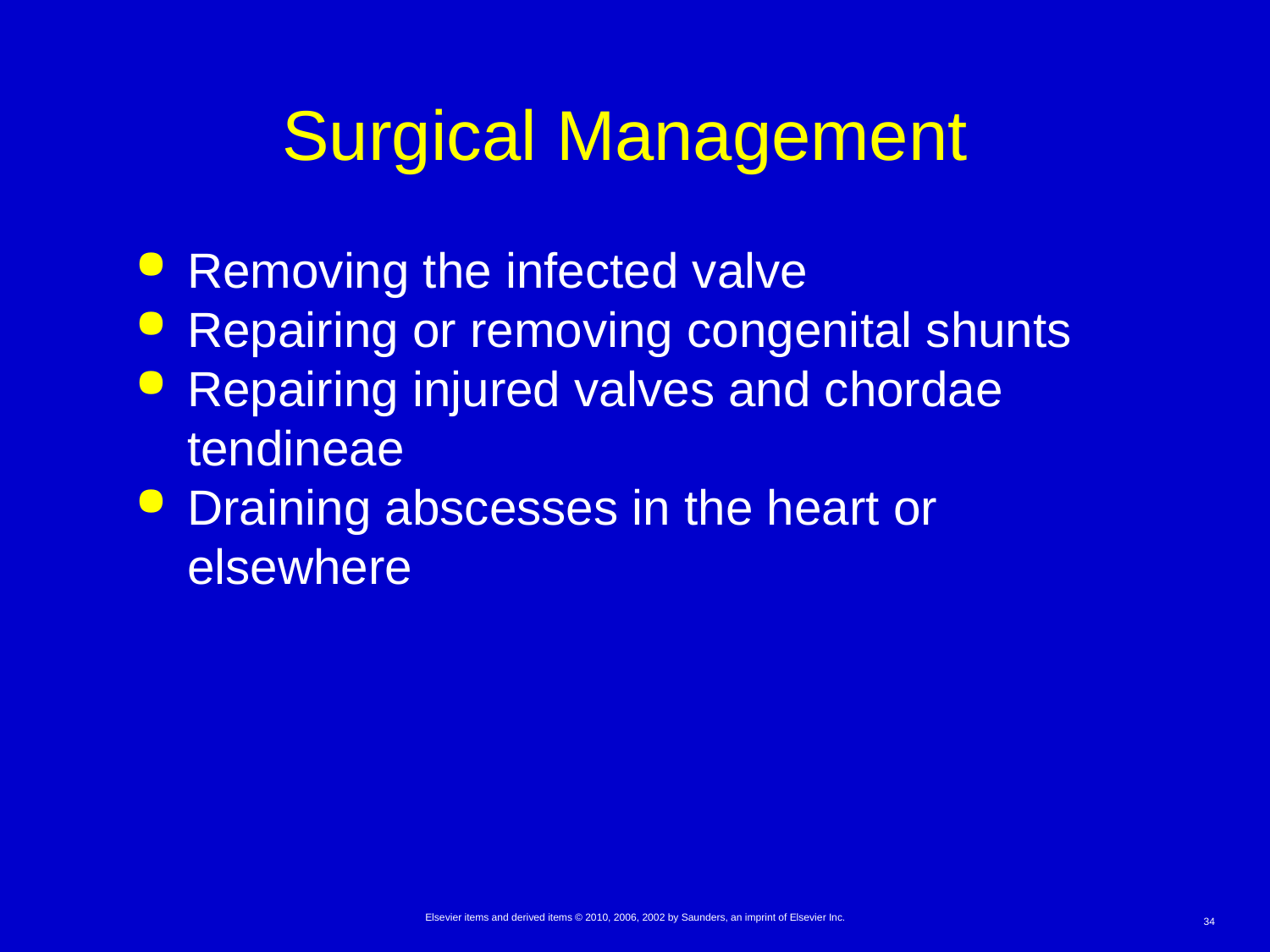

# Surgical Management
Removing the infected valve
Repairing or removing congenital shunts
Repairing injured valves and chordae tendineae
Draining abscesses in the heart or elsewhere